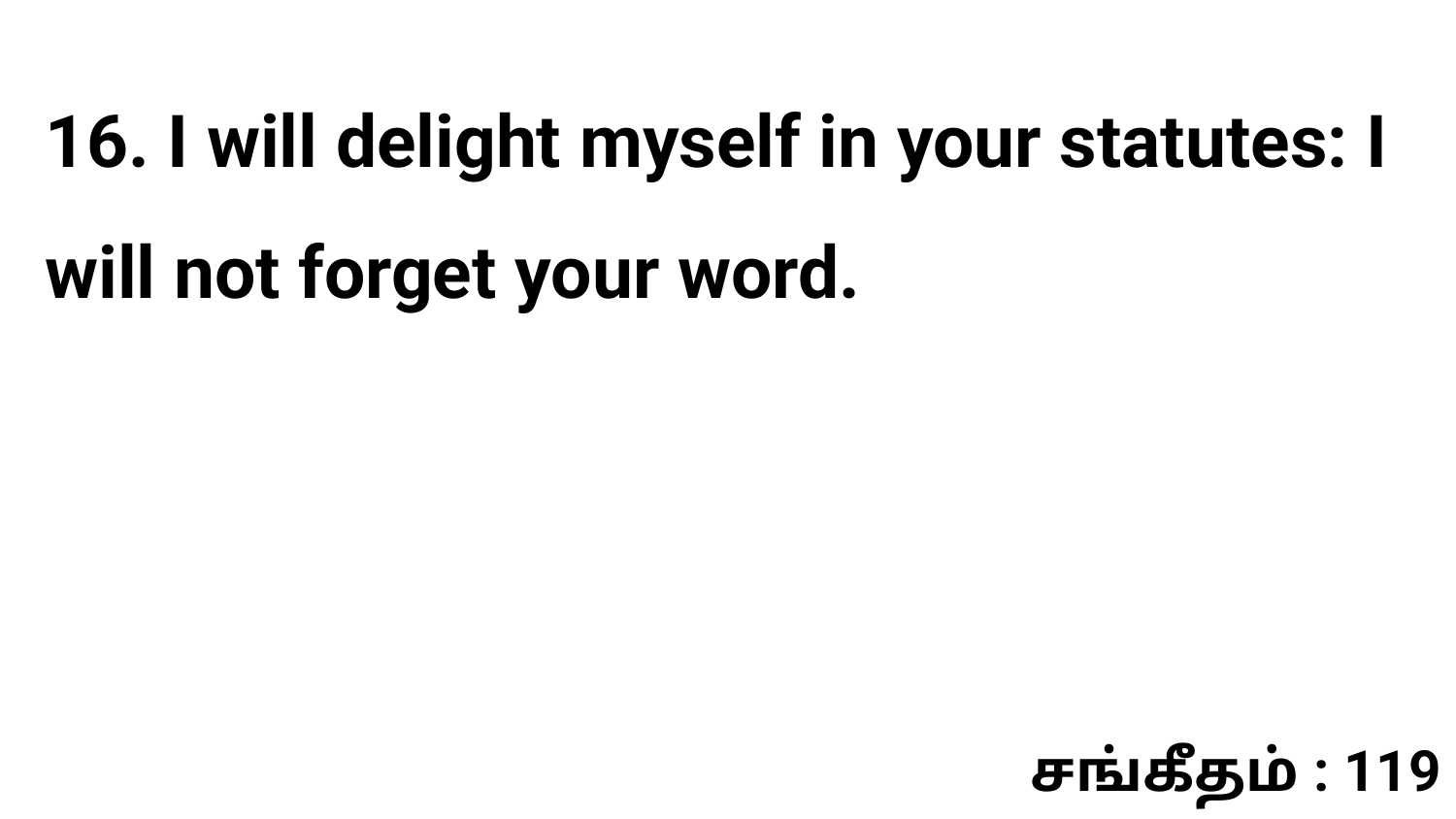

16. I will delight myself in your statutes: I will not forget your word.
சங்கீதம் : 119